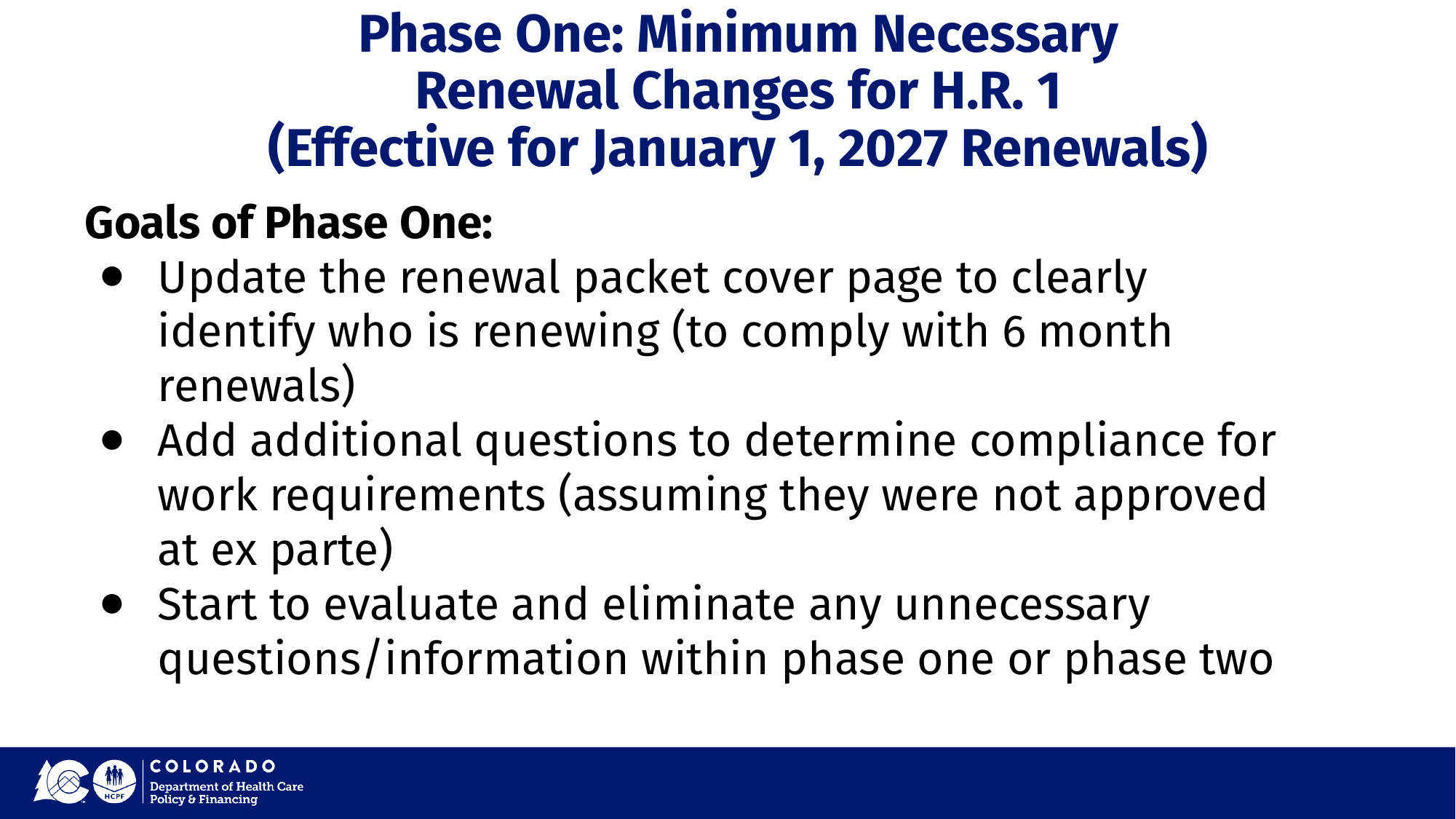

# Phase One: Minimum Necessary Renewal Changes for H.R. 1 (Effective for January 1, 2027 Renewals)
Goals of Phase One:
Update the renewal packet cover page to clearly identify who is renewing (to comply with 6 month renewals)
Add additional questions to determine compliance for work requirements (assuming they were not approved at ex parte)
Start to evaluate and eliminate any unnecessary questions/information within phase one or phase two